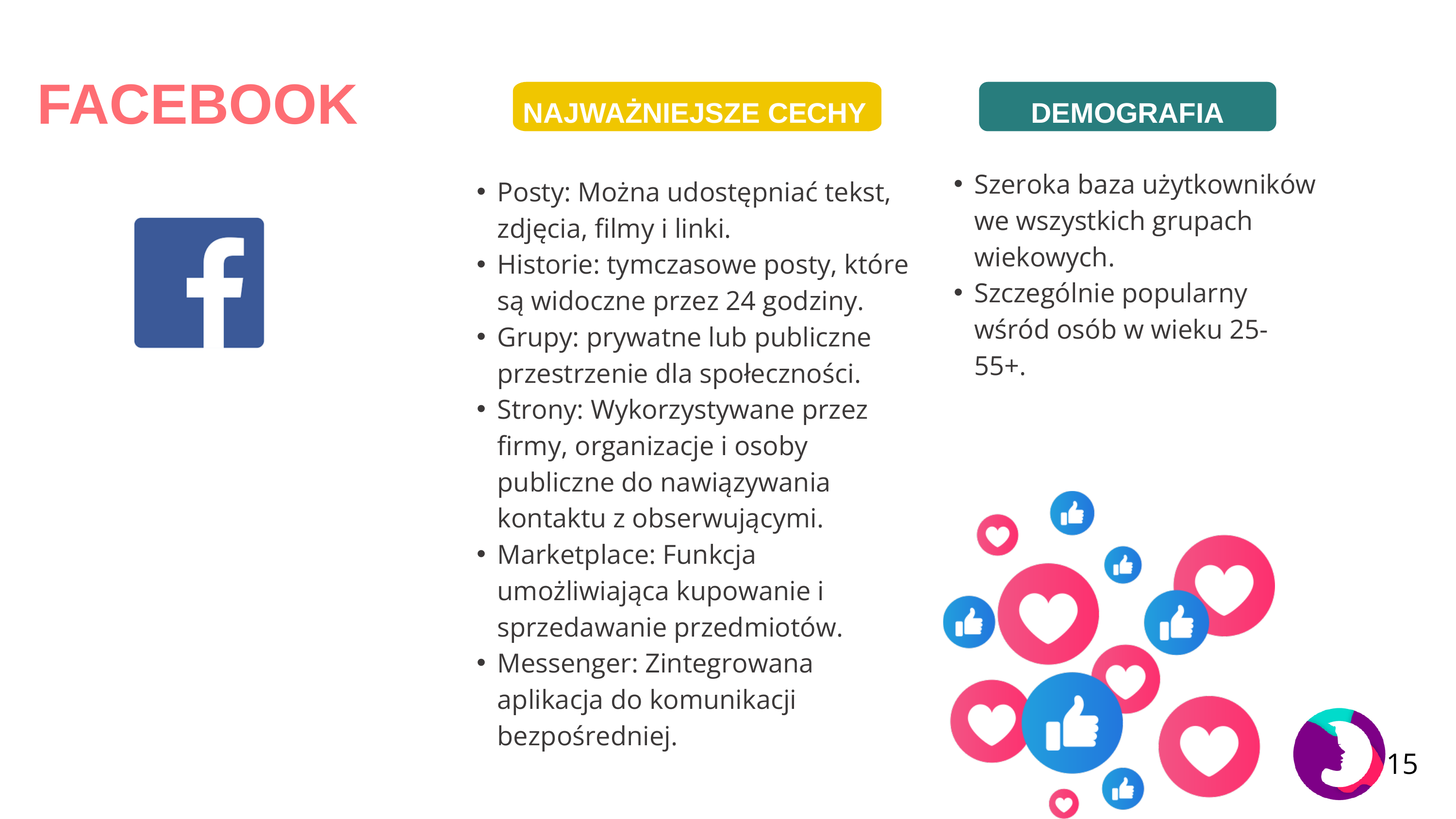

FACEBOOK

  NAJWAŻNIEJSZE CECHY

DEMOGRAFIA
Szeroka baza użytkowników we wszystkich grupach wiekowych.
Szczególnie popularny wśród osób w wieku 25-55+.
Posty: Można udostępniać tekst, zdjęcia, filmy i linki.
Historie: tymczasowe posty, które są widoczne przez 24 godziny.
Grupy: prywatne lub publiczne przestrzenie dla społeczności.
Strony: Wykorzystywane przez firmy, organizacje i osoby publiczne do nawiązywania kontaktu z obserwującymi.
Marketplace: Funkcja umożliwiająca kupowanie i sprzedawanie przedmiotów.
Messenger: Zintegrowana aplikacja do komunikacji bezpośredniej.

15